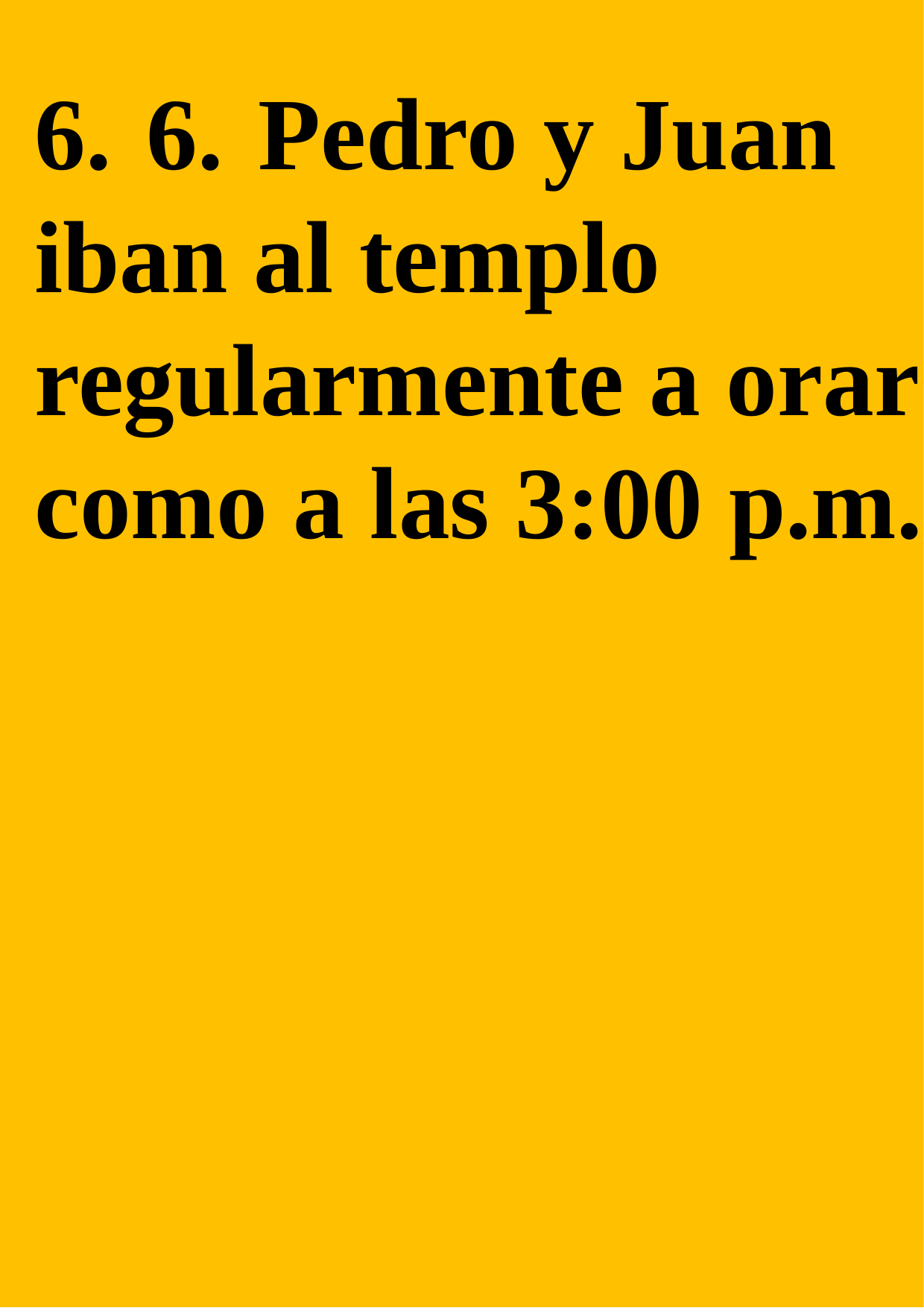

6.	6.	Pedro y Juan iban al templo regularmente a orar como a las 3:00 p.m.